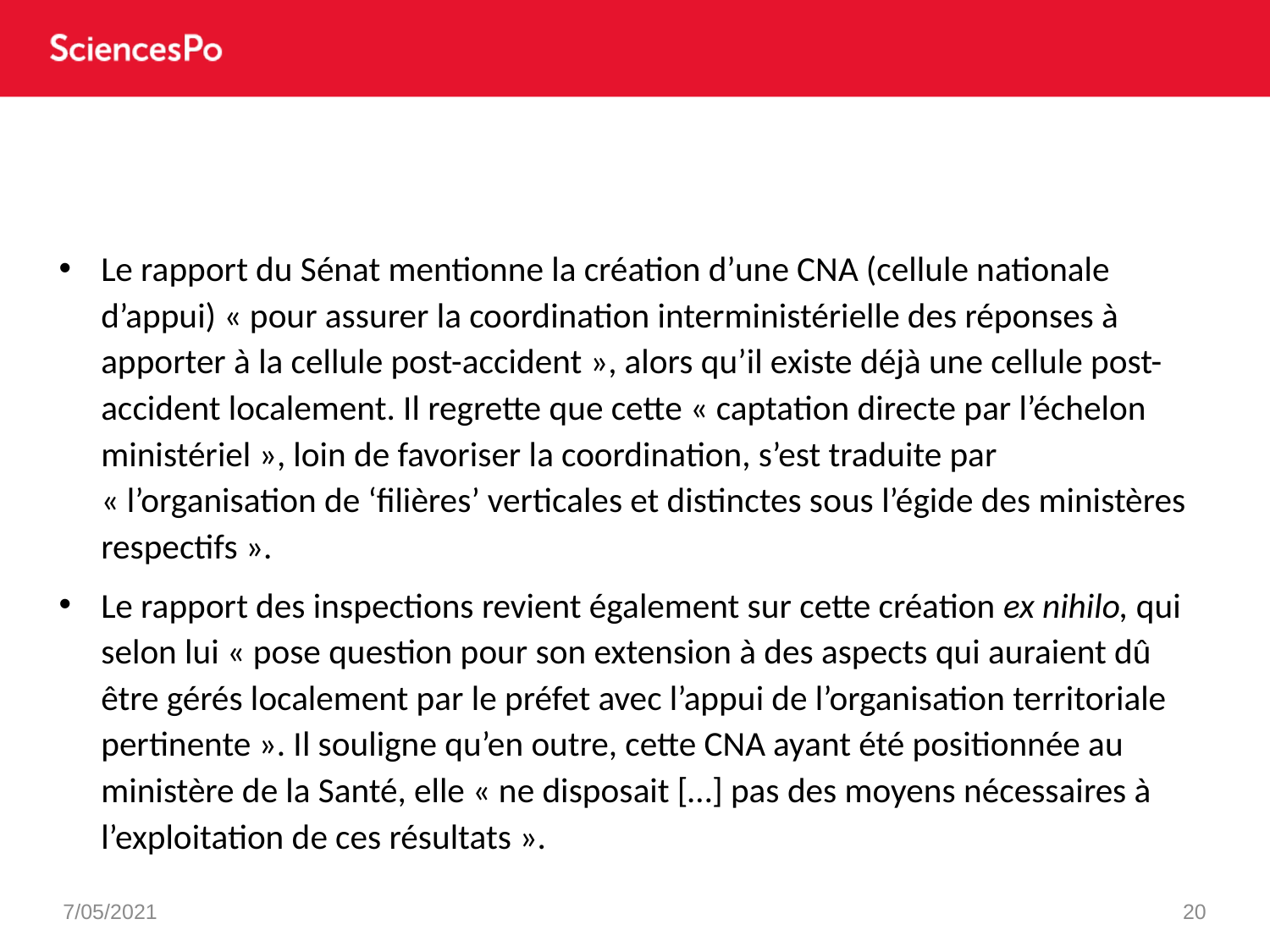

Le rapport du Sénat mentionne la création d’une CNA (cellule nationale d’appui) « pour assurer la coordination interministérielle des réponses à apporter à la cellule post-accident », alors qu’il existe déjà une cellule post-accident localement. Il regrette que cette « captation directe par l’échelon ministériel », loin de favoriser la coordination, s’est traduite par « l’organisation de ‘filières’ verticales et distinctes sous l’égide des ministères respectifs ».
Le rapport des inspections revient également sur cette création ex nihilo, qui selon lui « pose question pour son extension à des aspects qui auraient dû être gérés localement par le préfet avec l’appui de l’organisation territoriale pertinente ». Il souligne qu’en outre, cette CNA ayant été positionnée au ministère de la Santé, elle « ne disposait […] pas des moyens nécessaires à l’exploitation de ces résultats ».
7/05/2021
20